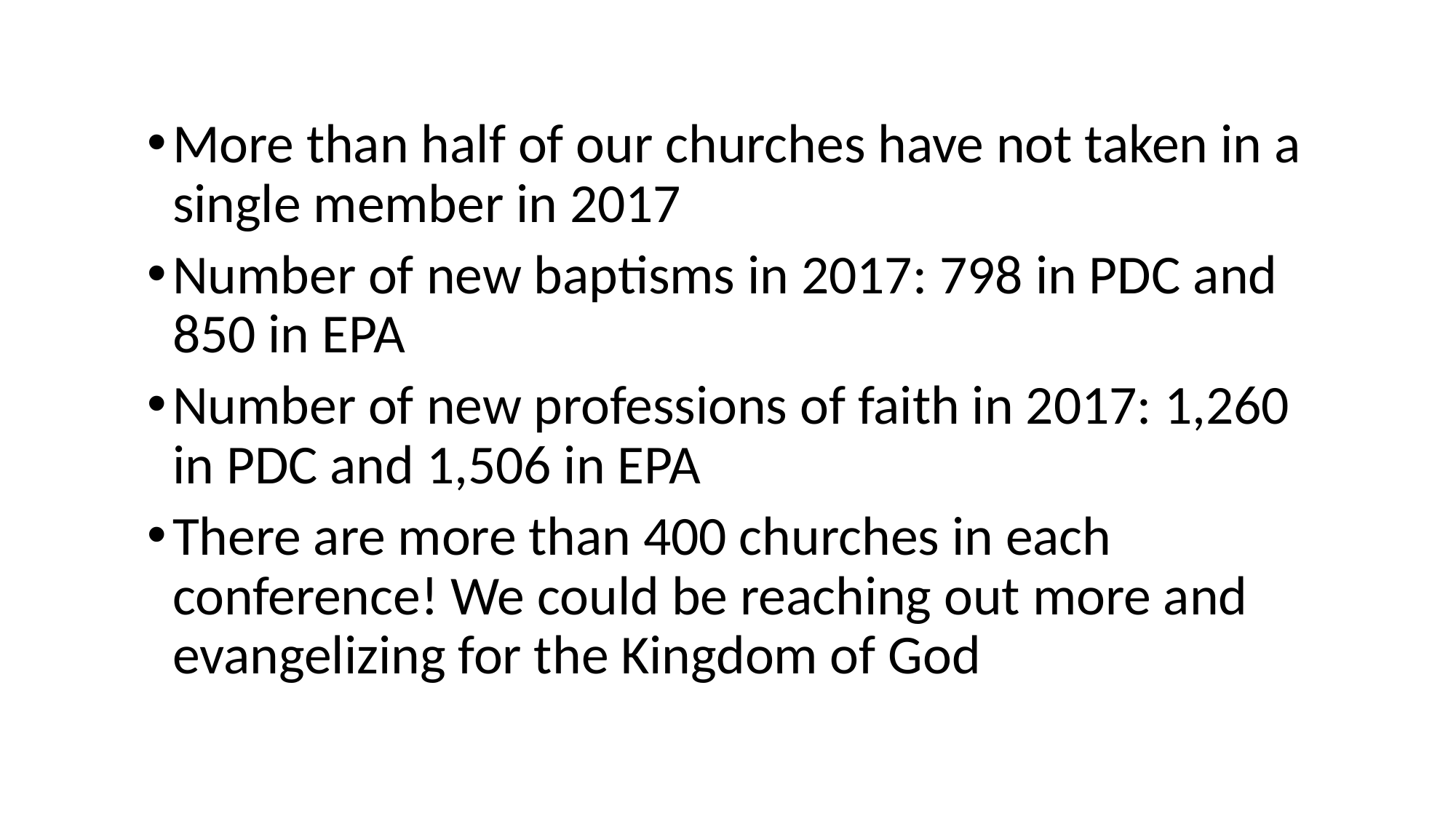

More than half of our churches have not taken in a single member in 2017
Number of new baptisms in 2017: 798 in PDC and 850 in EPA
Number of new professions of faith in 2017: 1,260 in PDC and 1,506 in EPA
There are more than 400 churches in each conference! We could be reaching out more and evangelizing for the Kingdom of God